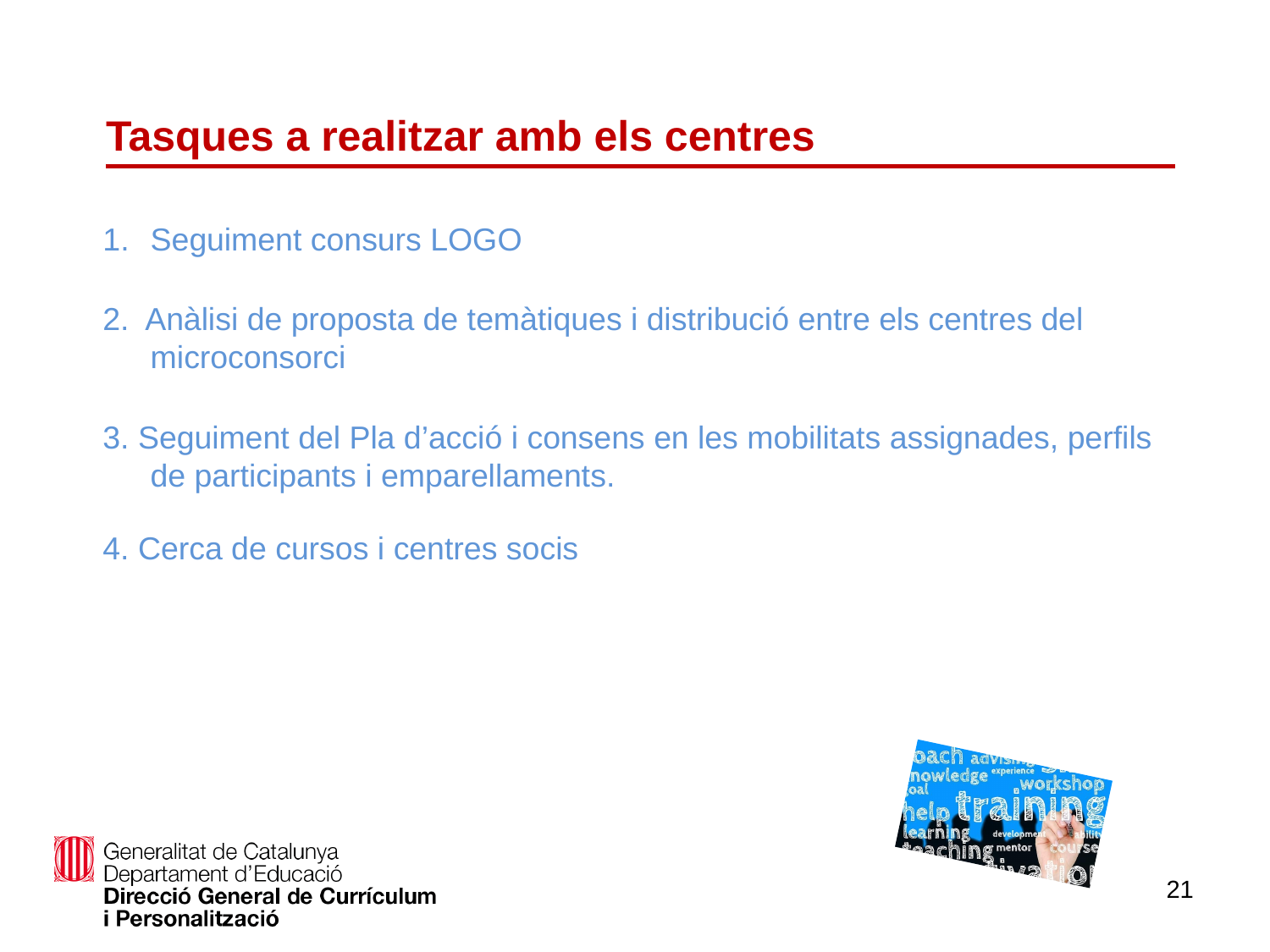

# Tasques a realitzar amb els centres
Seguiment consurs LOGO

2.  Anàlisi de proposta de temàtiques i distribució entre els centres del microconsorci

3. Seguiment del Pla d’acció i consens en les mobilitats assignades, perfils de participants i emparellaments.
4. Cerca de cursos i centres socis

21